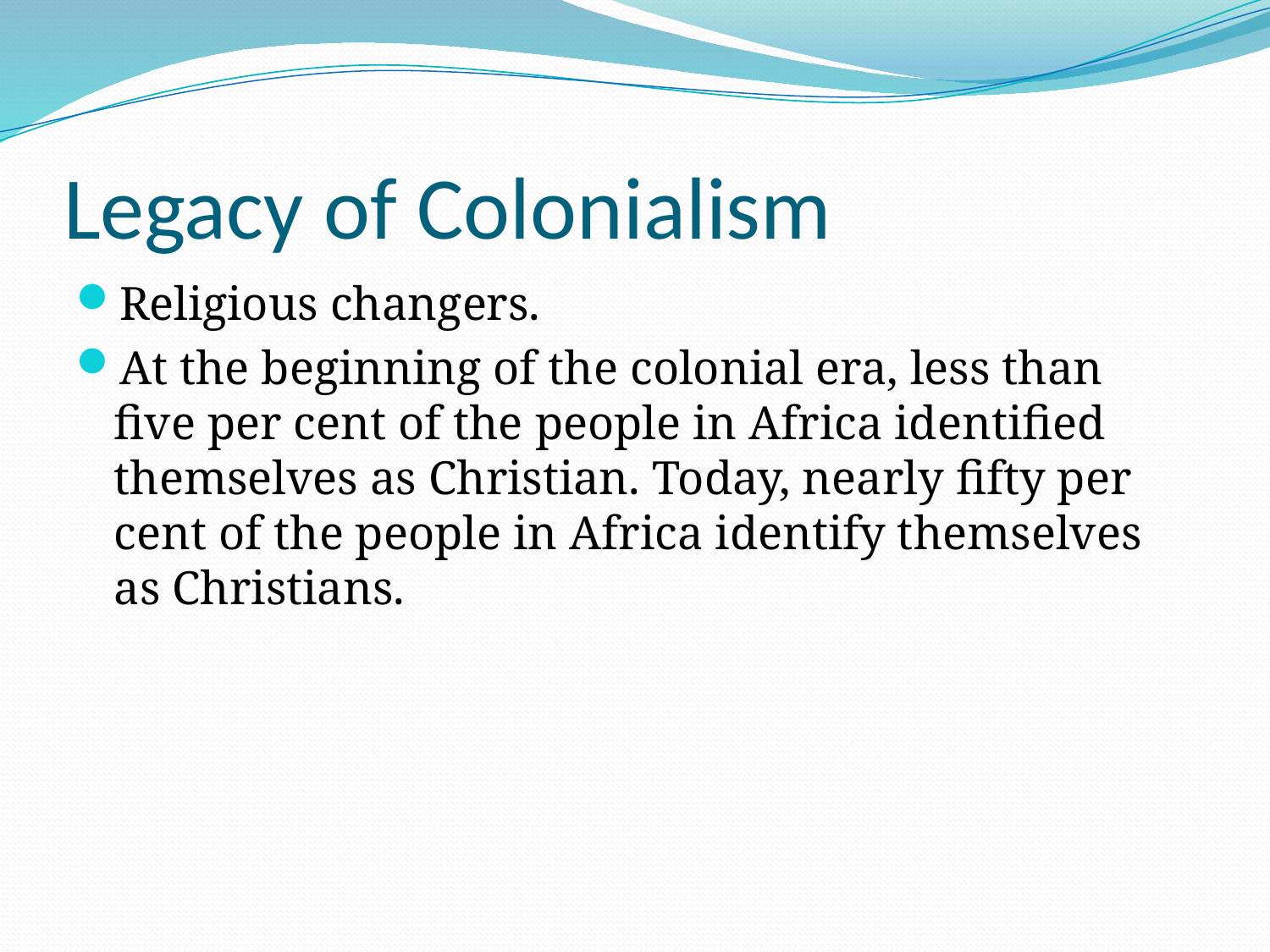

# Legacy of Colonialism
Religious changers.
At the beginning of the colonial era, less than five per cent of the people in Africa identified themselves as Christian. Today, nearly fifty per cent of the people in Africa identify themselves as Christians.